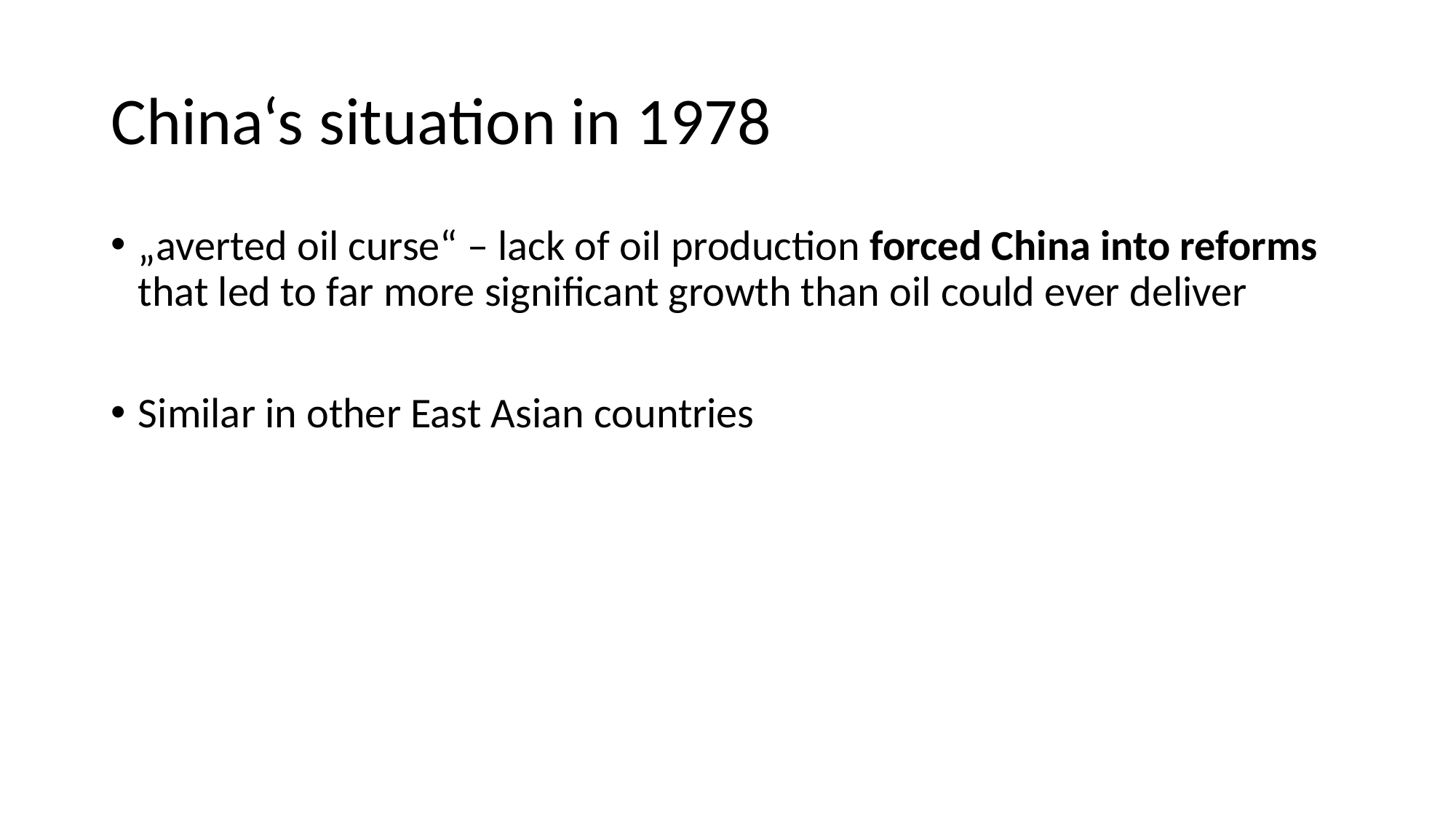

# China‘s situation in 1978
„averted oil curse“ – lack of oil production forced China into reforms that led to far more significant growth than oil could ever deliver

Similar in other East Asian countries